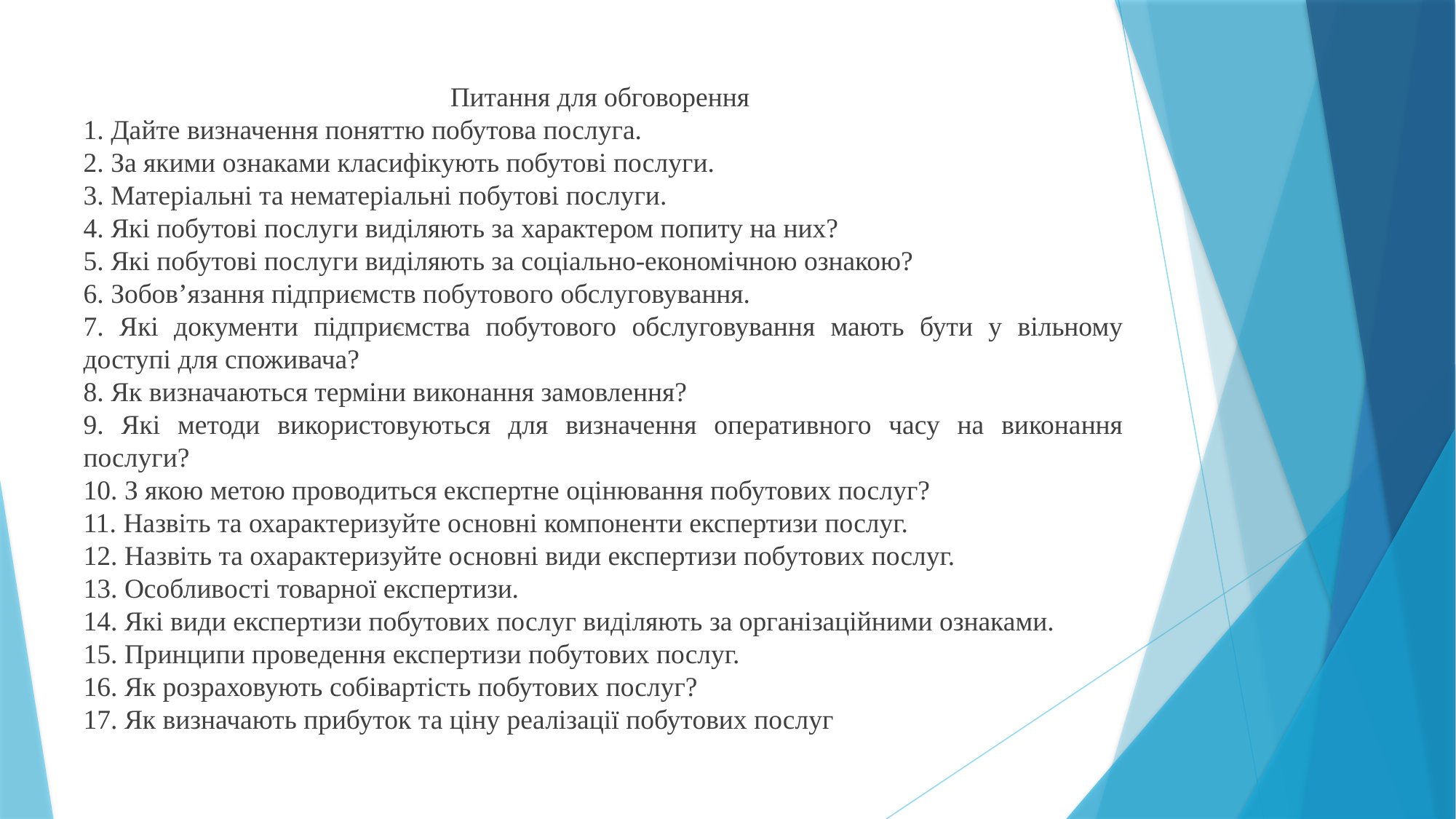

Питання для обговорення
1. Дайте визначення поняттю побутова послуга.
2. За якими ознаками класифікують побутові послуги.
3. Матеріальні та нематеріальні побутові послуги.
4. Які побутові послуги виділяють за характером попиту на них?
5. Які побутові послуги виділяють за соціально-економічною ознакою?
6. Зобов’язання підприємств побутового обслуговування.
7. Які документи підприємства побутового обслуговування мають бути у вільному доступі для споживача?
8. Як визначаються терміни виконання замовлення?
9. Які методи використовуються для визначення оперативного часу на виконання послуги?
10. З якою метою проводиться експертне оцінювання побутових послуг?
11. Назвіть та охарактеризуйте основні компоненти експертизи послуг.
12. Назвіть та охарактеризуйте основні види експертизи побутових послуг.
13. Особливості товарної експертизи.
14. Які види експертизи побутових послуг виділяють за організаційними ознаками.
15. Принципи проведення експертизи побутових послуг.
16. Як розраховують собівартість побутових послуг?
17. Як визначають прибуток та ціну реалізації побутових послуг